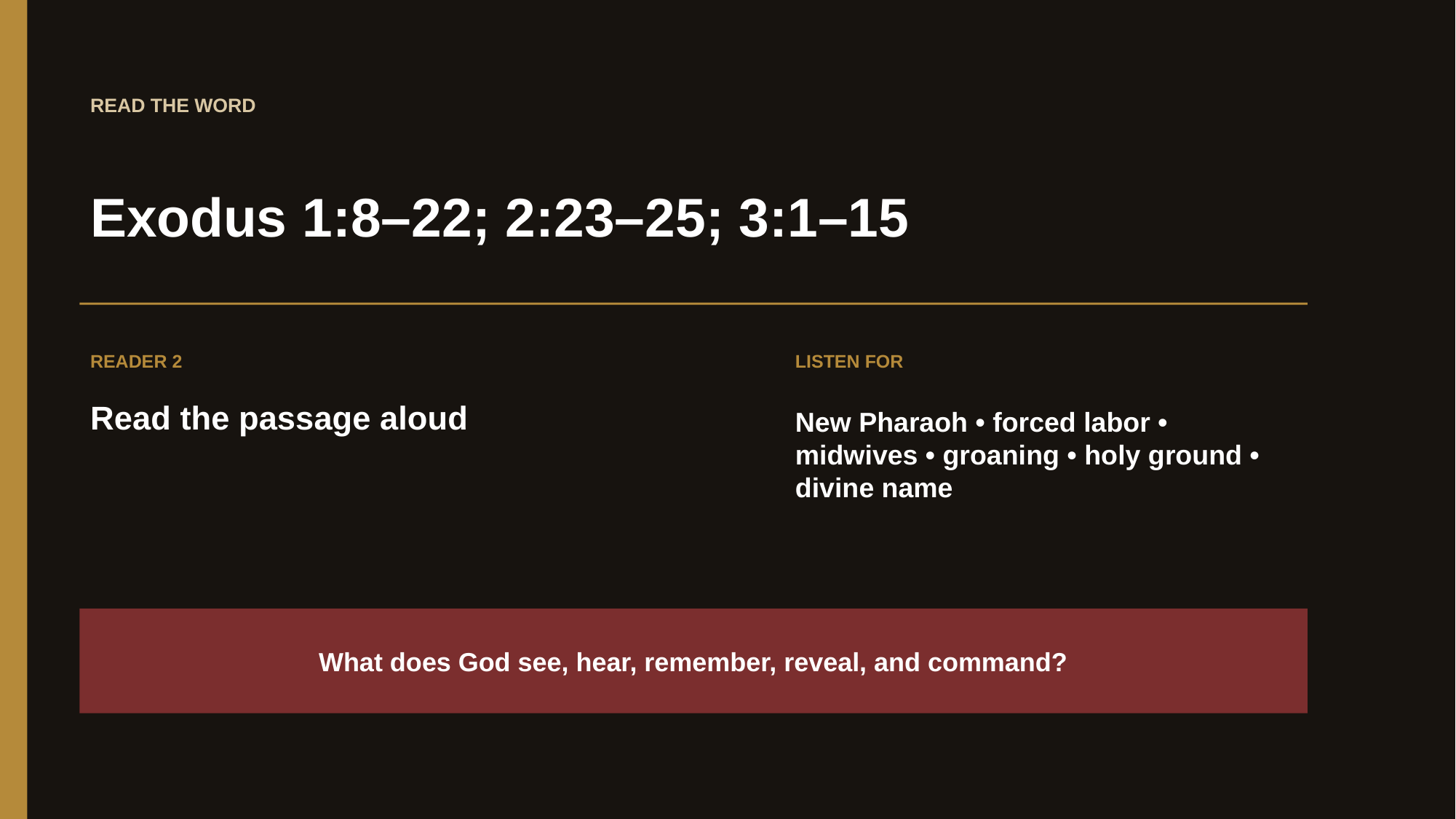

READ THE WORD
Exodus 1:8–22; 2:23–25; 3:1–15

READER 2
LISTEN FOR
Read the passage aloud
New Pharaoh • forced labor • midwives • groaning • holy ground • divine name

What does God see, hear, remember, reveal, and command?